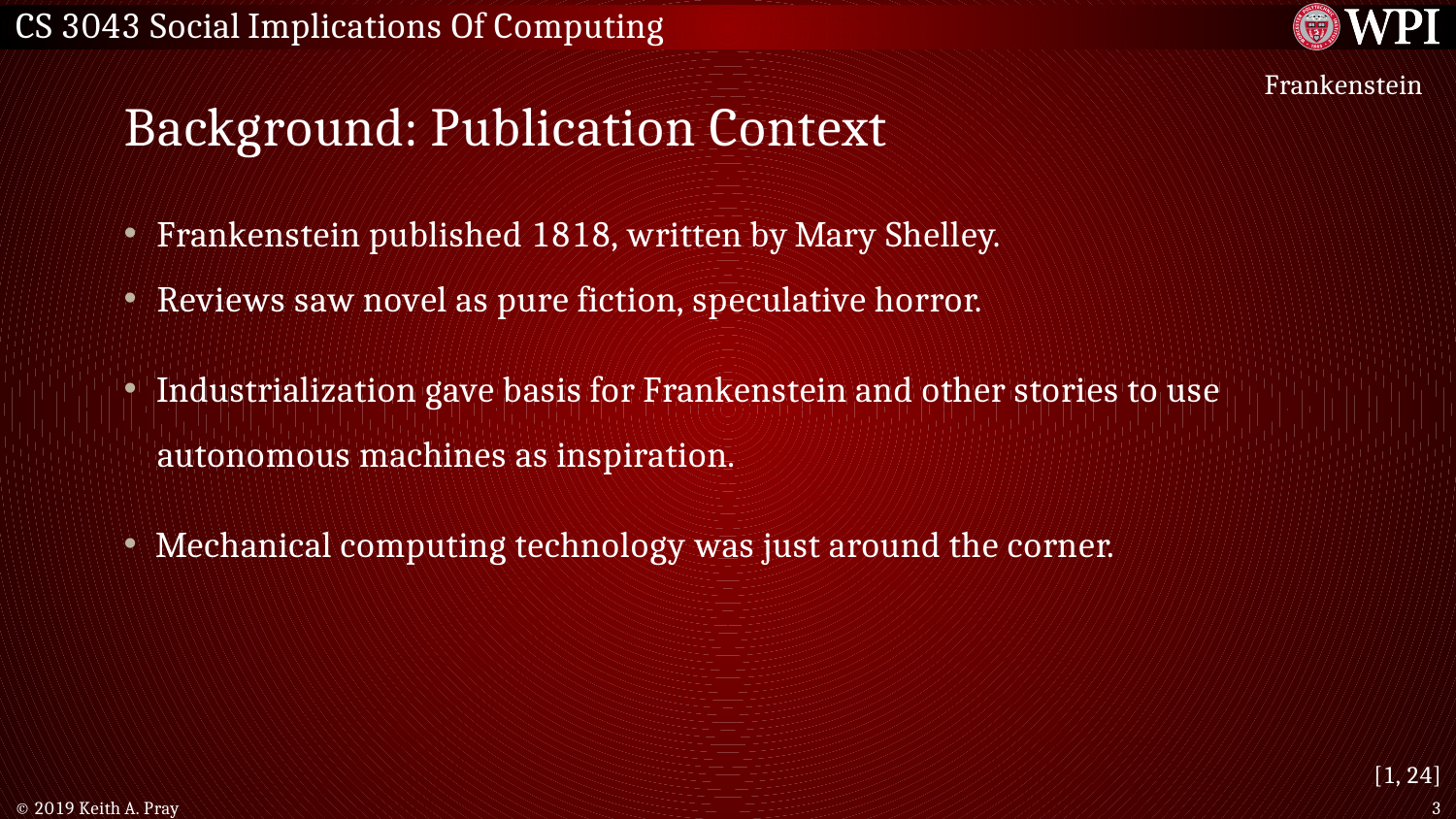

# Background: Publication Context
Frankenstein
Frankenstein published 1818, written by Mary Shelley.
Reviews saw novel as pure fiction, speculative horror.
Industrialization gave basis for Frankenstein and other stories to use autonomous machines as inspiration.
Mechanical computing technology was just around the corner.
[1, 24]
© 2019 Keith A. Pray
3